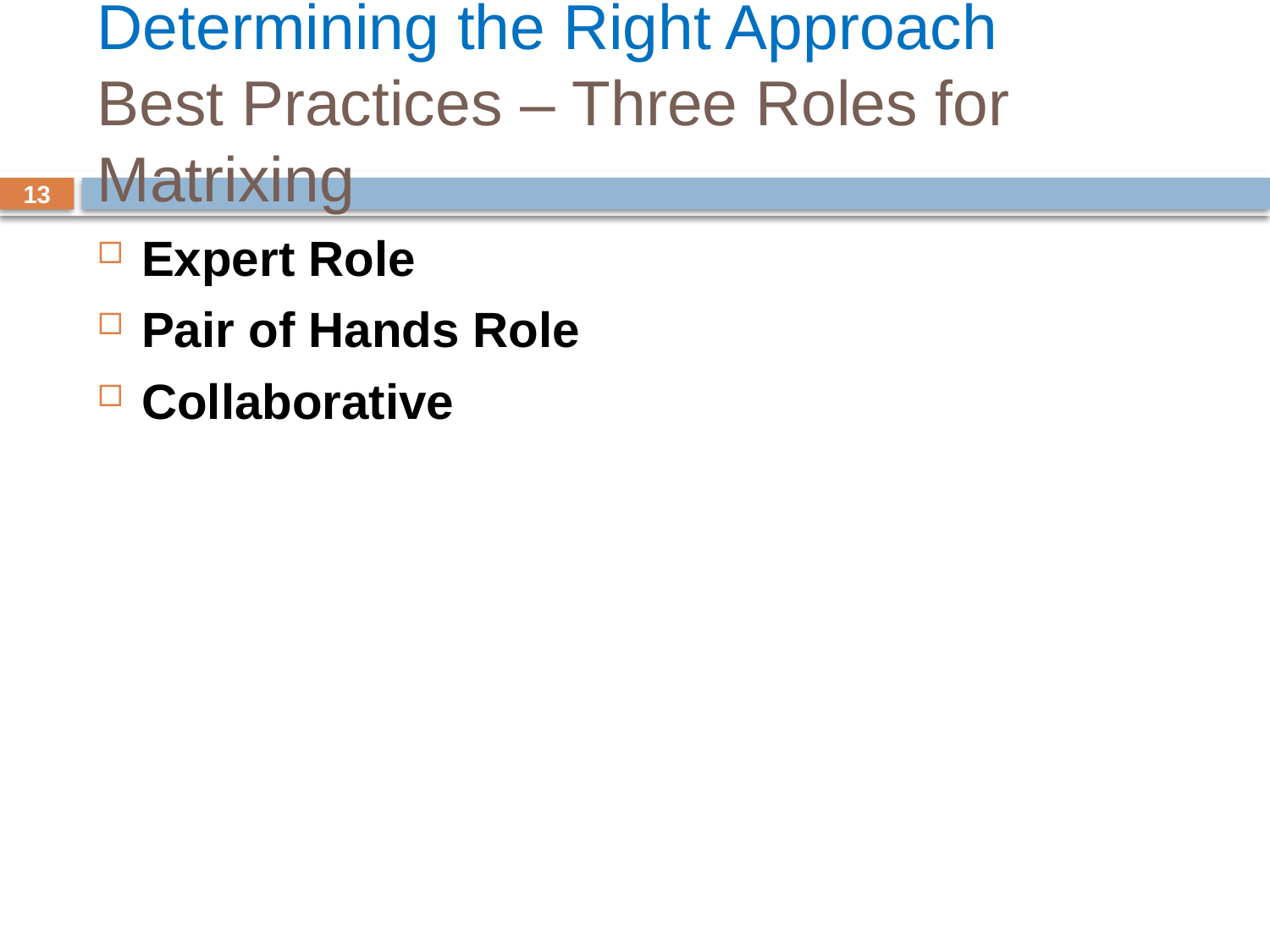

# Determining the Right Approach Best Practices – Three Roles for Matrixing
13
Expert Role
Pair of Hands Role
Collaborative